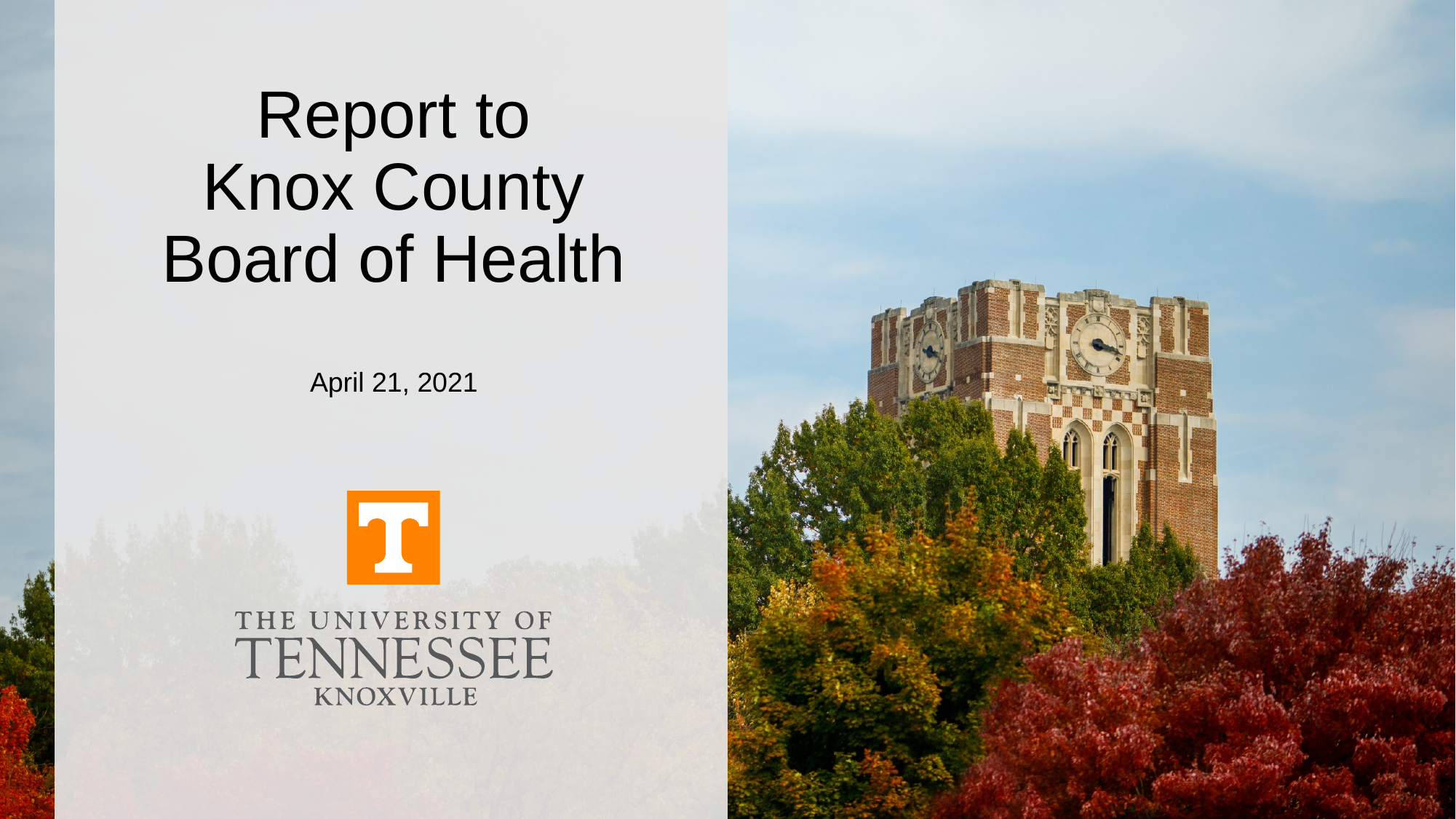

# Report to Knox County Board of Health April 21, 2021